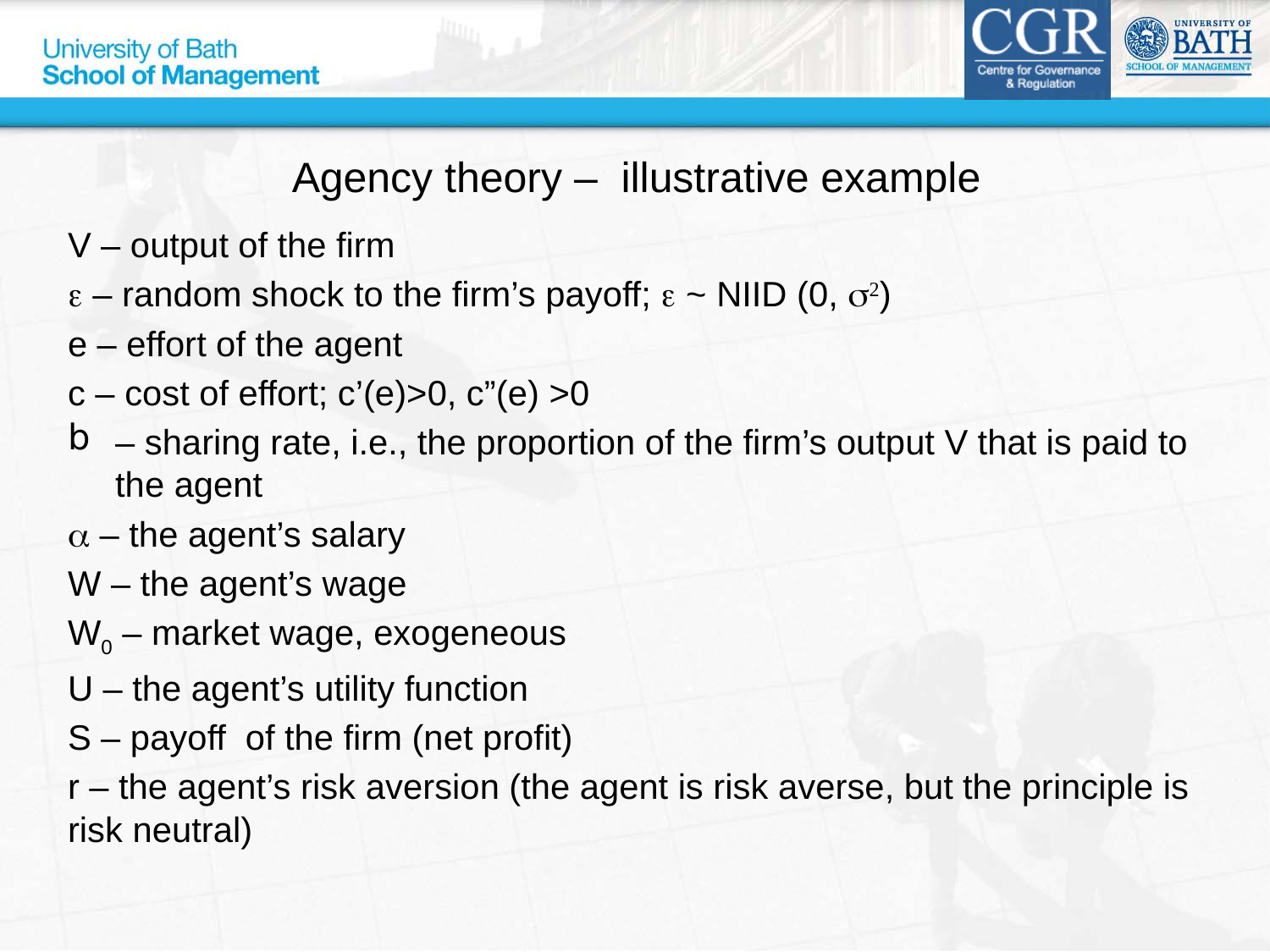

# Agency theory –  illustrative example
V – output of the firm
ε – random shock to the firm’s payoff; ε ~ NIID (0, σ2)
e – effort of the agent
c – cost of effort; c’(e)>0, c”(e) >0
– sharing rate, i.e., the proportion of the firm’s output V that is paid to the agent
α – the agent’s salary
W – the agent’s wage
W0 – market wage, exogeneous
U – the agent’s utility function
S – payoff  of the firm (net profit)
r – the agent’s risk aversion (the agent is risk averse, but the principle is risk neutral)